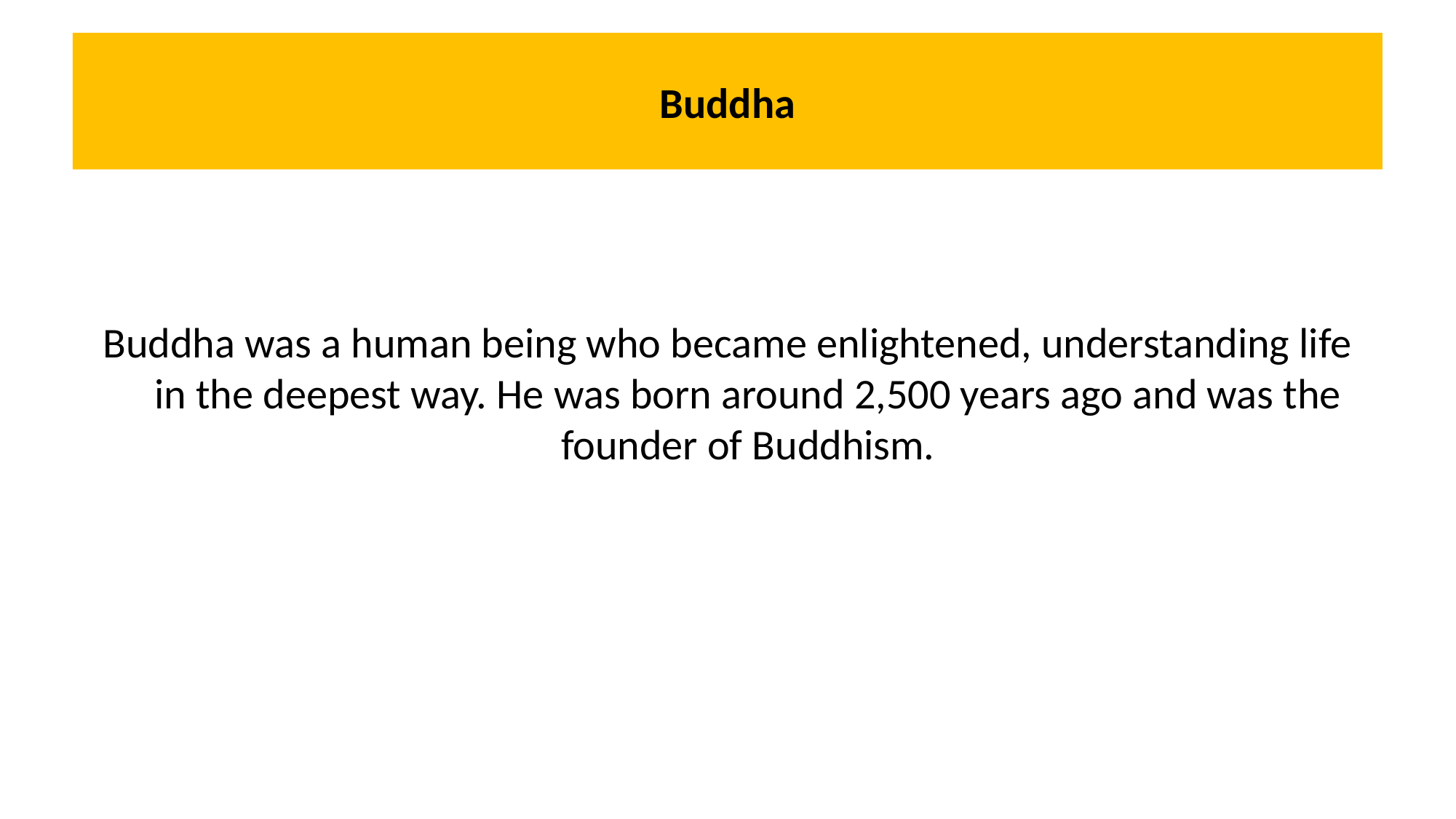

# Buddha

Buddha was a human being who became enlightened, understanding life in the deepest way. He was born around 2,500 years ago and was the founder of Buddhism.